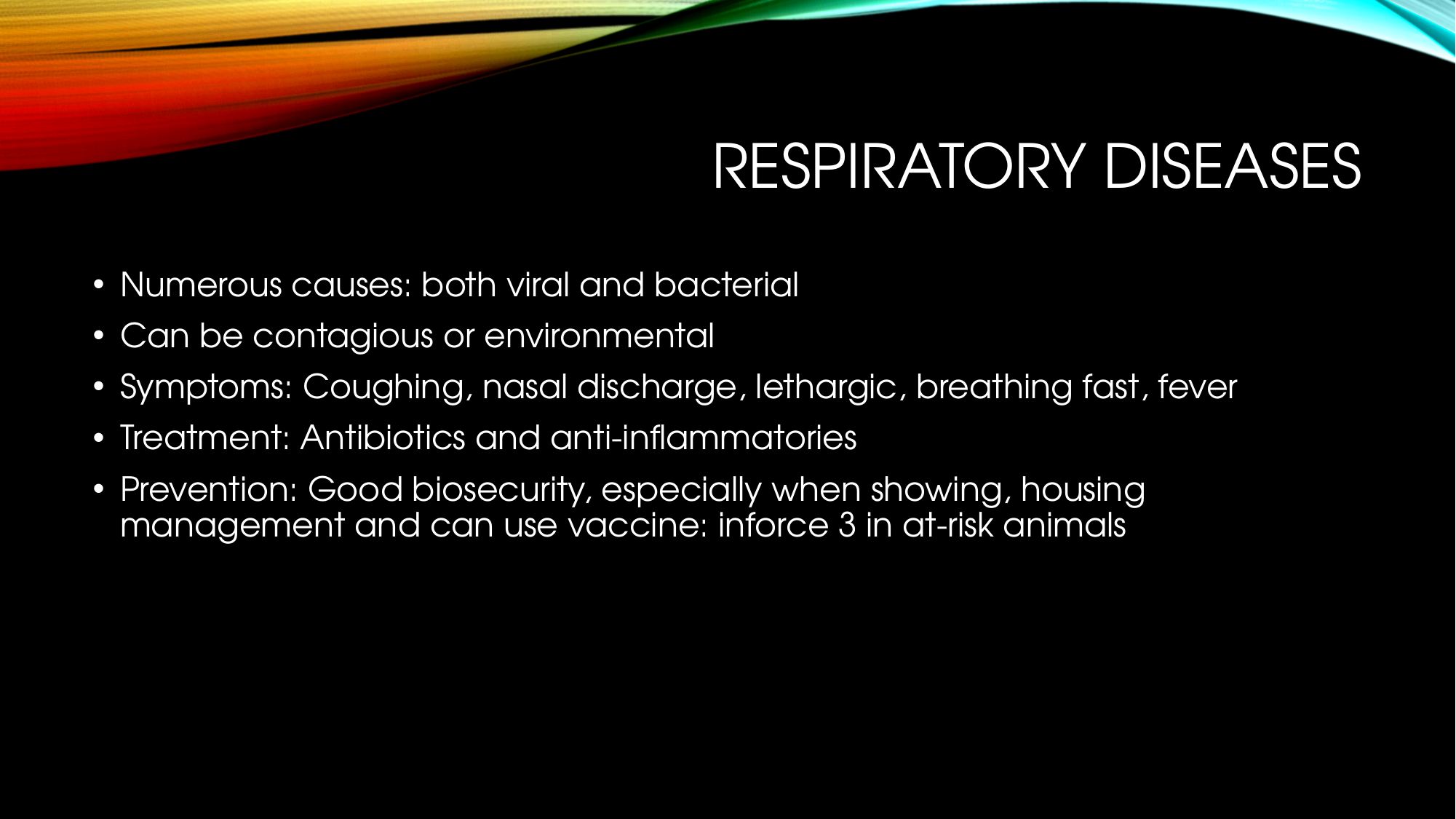

# Respiratory diseases
Numerous causes: both viral and bacterial
Can be contagious or environmental
Symptoms: Coughing, nasal discharge, lethargic, breathing fast, fever
Treatment: Antibiotics and anti-inflammatories
Prevention: Good biosecurity, especially when showing, housing management and can use vaccine: inforce 3 in at-risk animals